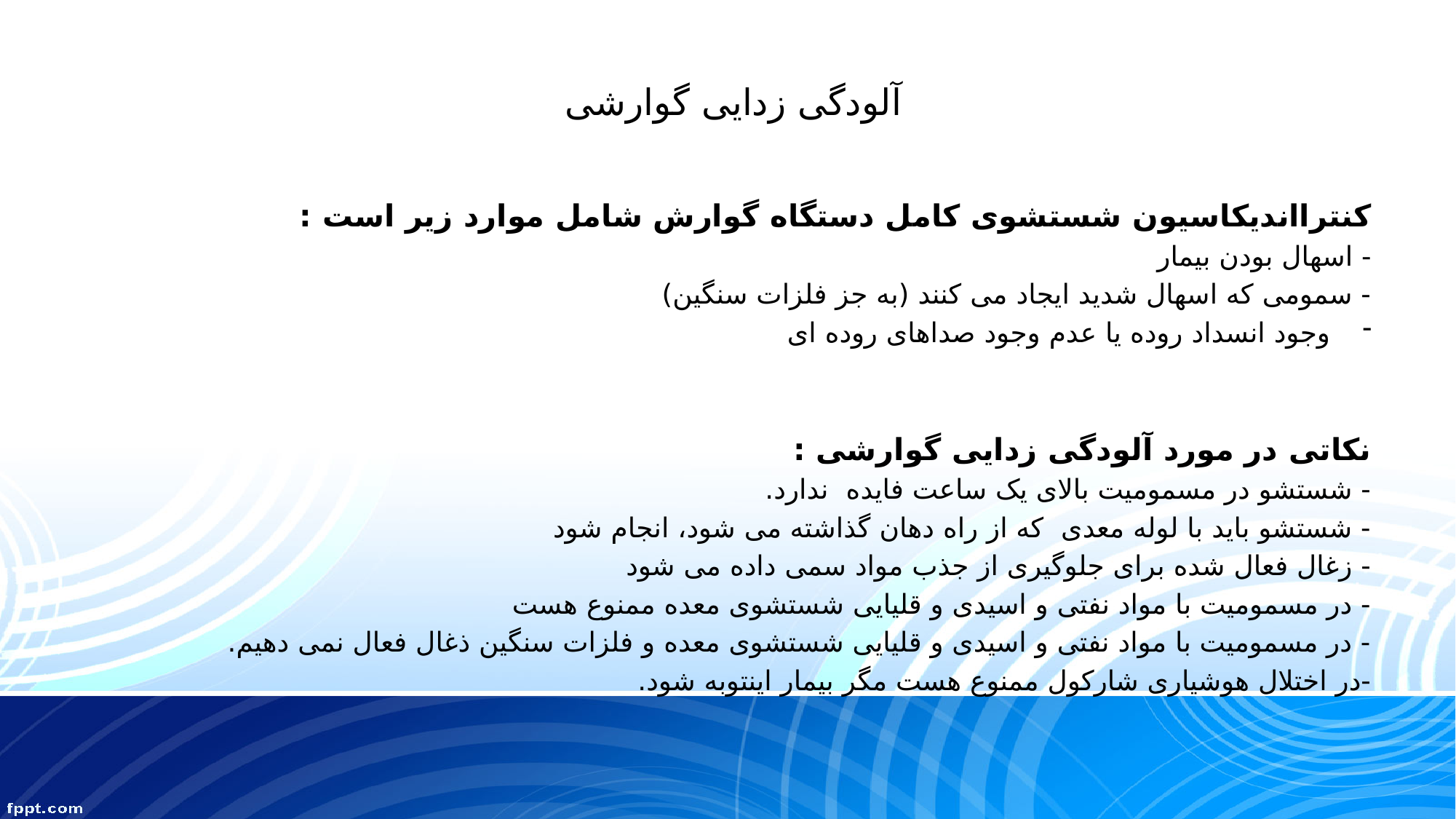

# آلودگی زدایی گوارشی
کنترااندیکاسیون شستشوی کامل دستگاه گوارش شامل موارد زیر است :
- اسهال بودن بیمار
- سمومی که اسهال شدید ایجاد می کنند (به جز فلزات سنگین)
وجود انسداد روده یا عدم وجود صداهای روده ای

نکاتی در مورد آلودگی زدایی گوارشی :
- شستشو در مسمومیت بالای یک ساعت فایده  ندارد.
- شستشو باید با لوله معدی  که از راه دهان گذاشته می شود، انجام شود
- زغال فعال شده برای جلوگیری از جذب مواد سمی داده می شود
- در مسمومیت با مواد نفتی و اسیدی و قلیایی شستشوی معده ممنوع هست
- در مسمومیت با مواد نفتی و اسیدی و قلیایی شستشوی معده و فلزات سنگین ذغال فعال نمی دهیم.
-در اختلال هوشیاری شارکول ممنوع هست مگر بیمار اینتوبه شود.